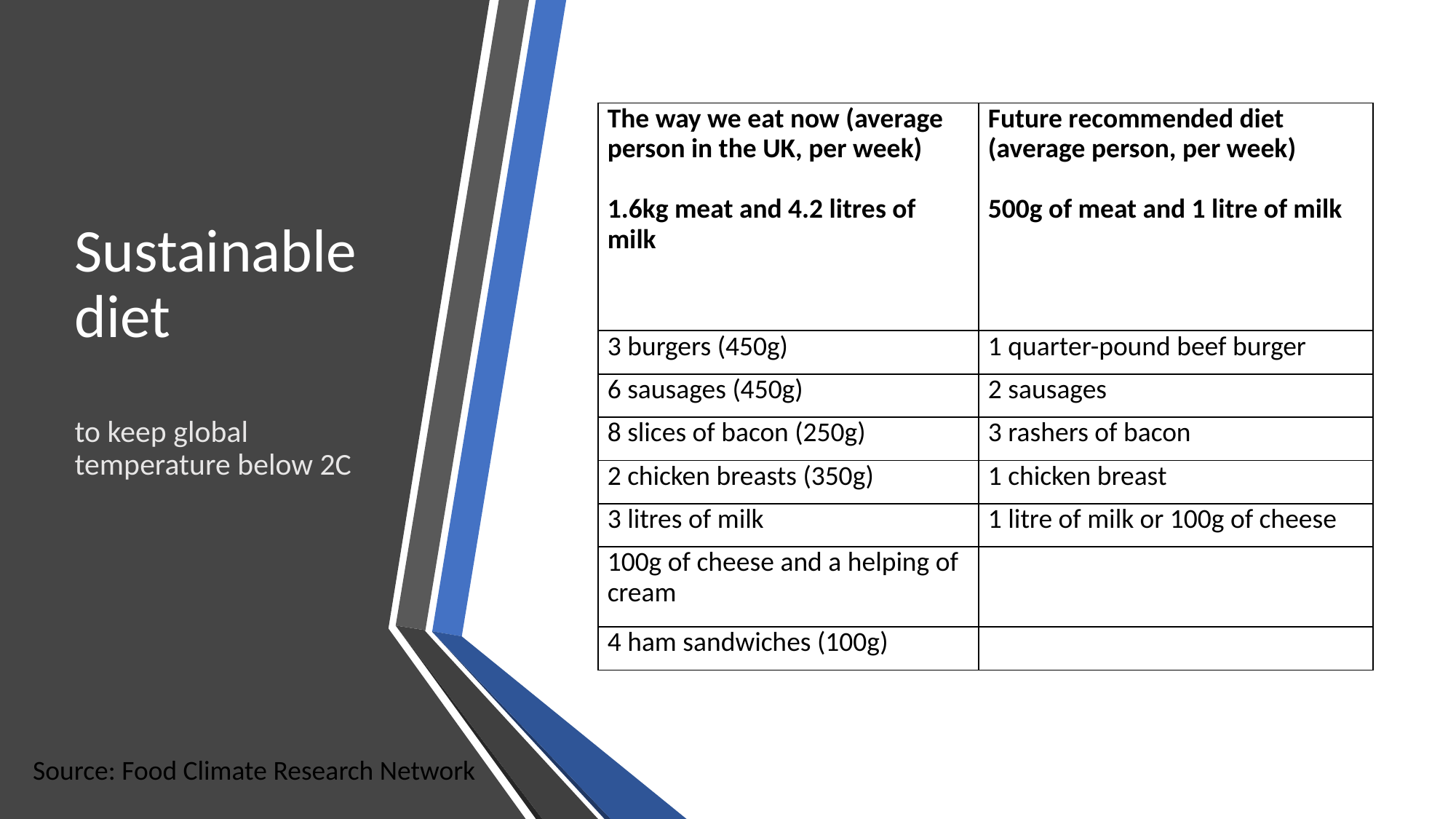

# Sustainable diet to keep global temperature below 2C
| The way we eat now (average person in the UK, per week)   1.6kg meat and 4.2 litres of milk | Future recommended diet (average person, per week)   500g of meat and 1 litre of milk |
| --- | --- |
| 3 burgers (450g) | 1 quarter-pound beef burger |
| 6 sausages (450g) | 2 sausages |
| 8 slices of bacon (250g) | 3 rashers of bacon |
| 2 chicken breasts (350g) | 1 chicken breast |
| 3 litres of milk | 1 litre of milk or 100g of cheese |
| 100g of cheese and a helping of cream |  |
| 4 ham sandwiches (100g) |  |
Source: Food Climate Research Network